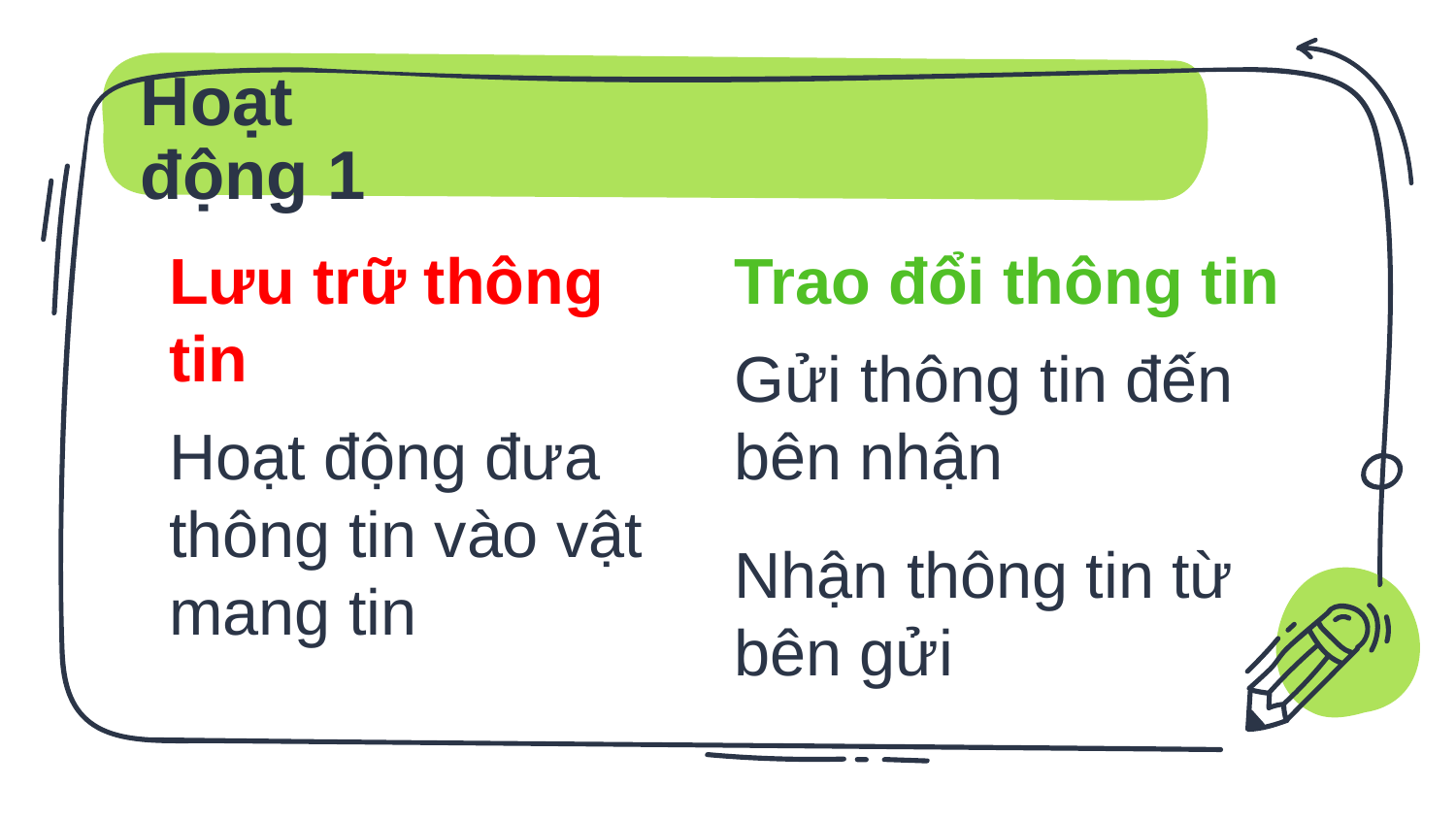

Hoạt động 1
Lưu trữ thông tin
Hoạt động đưa thông tin vào vật mang tin
Trao đổi thông tin
Gửi thông tin đến bên nhận
Nhận thông tin từ bên gửi